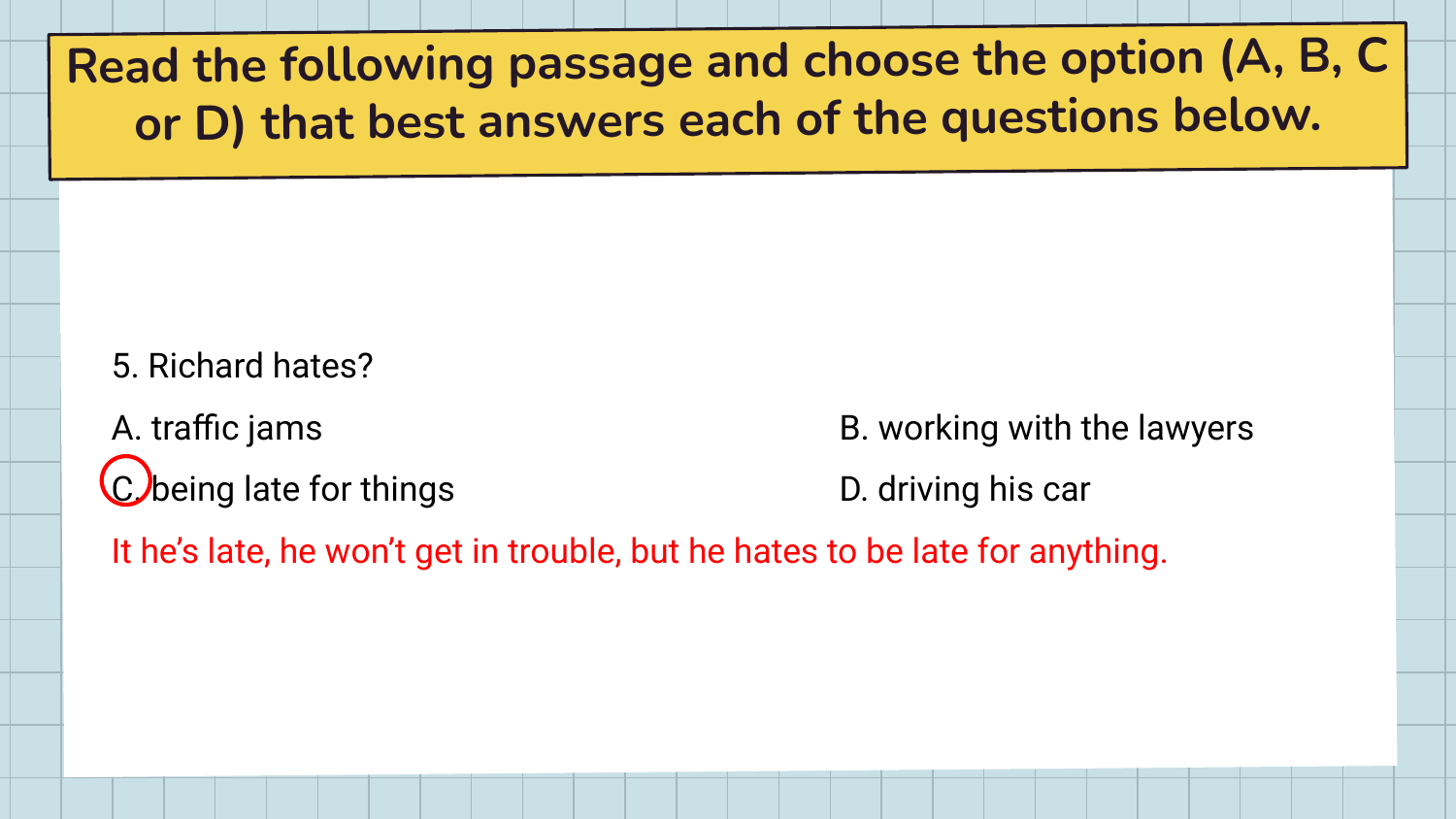

Read the following passage and choose the option (A, B, C or D) that best answers each of the questions below.
# Before doing sports
5. Richard hates?
A. traffic jams				B. working with the lawyers
C. being late for things			D. driving his car
It he’s late, he won’t get in trouble, but he hates to be late for anything.